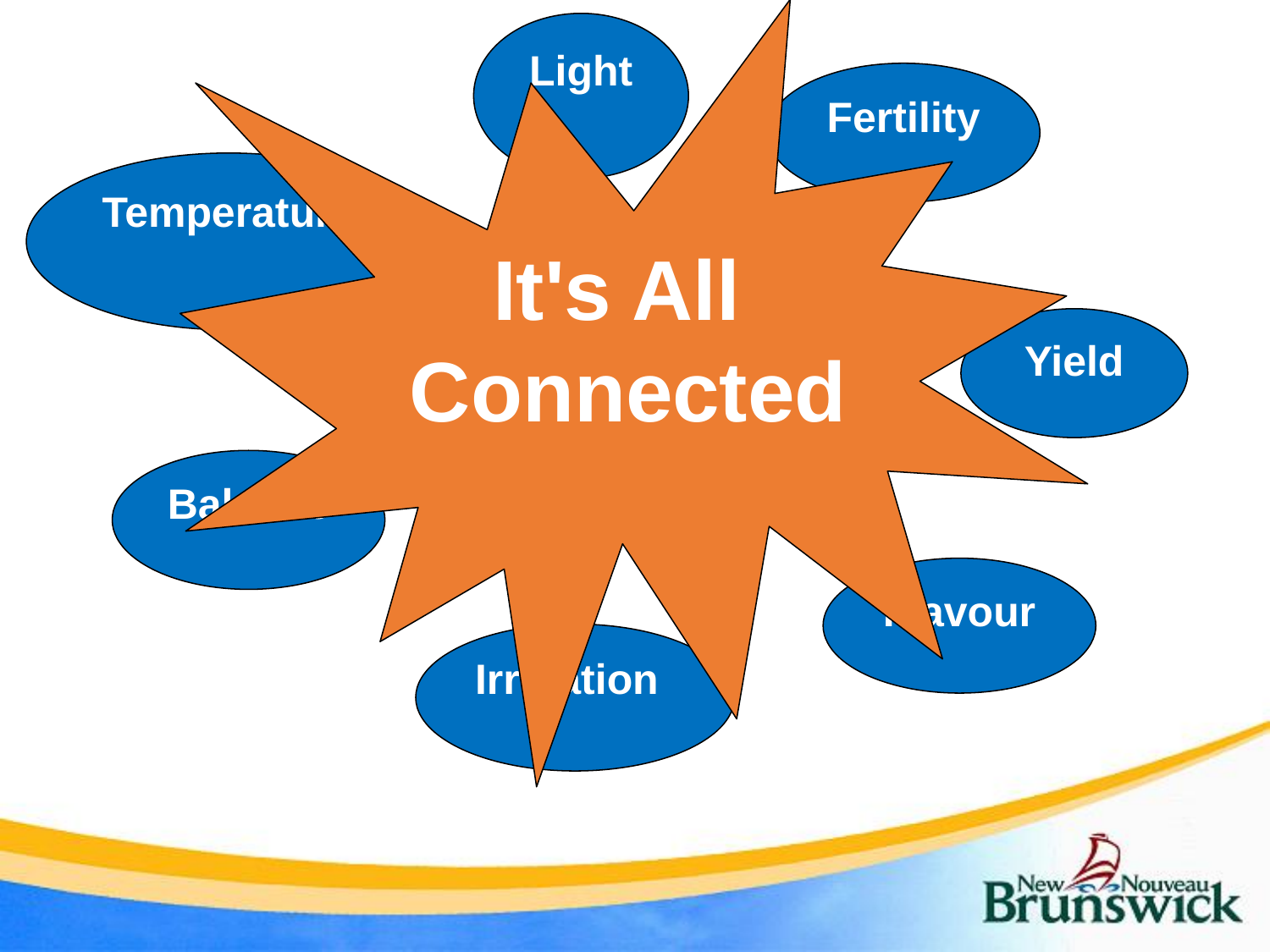

It's All
Connected

Light
Fertility
Temperature
Yield
Balance
Flavour
Irrigation